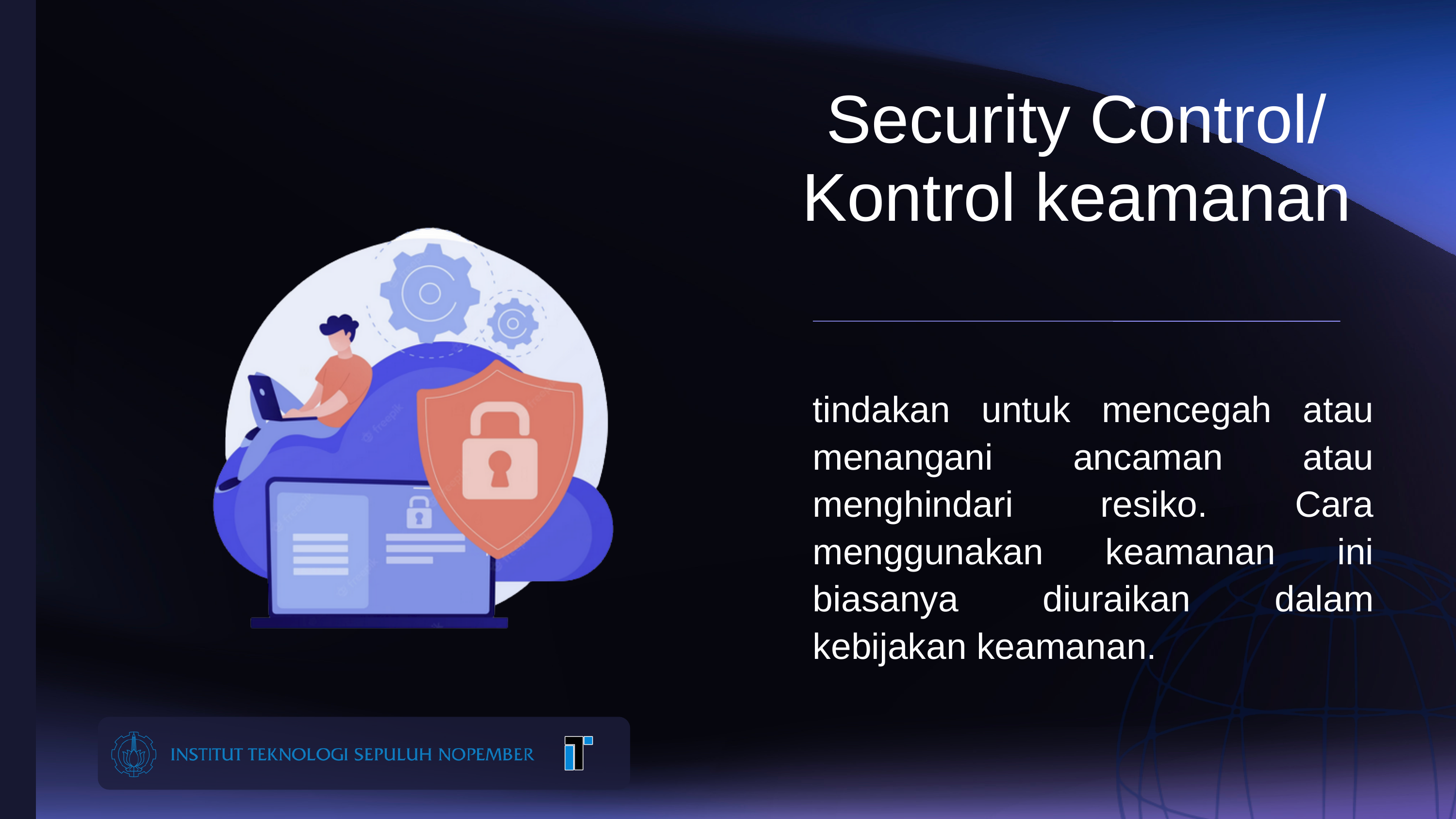

Security Control/ Kontrol keamanan

tindakan untuk mencegah atau menangani ancaman atau menghindari resiko. Cara menggunakan keamanan ini biasanya diuraikan dalam kebijakan keamanan.